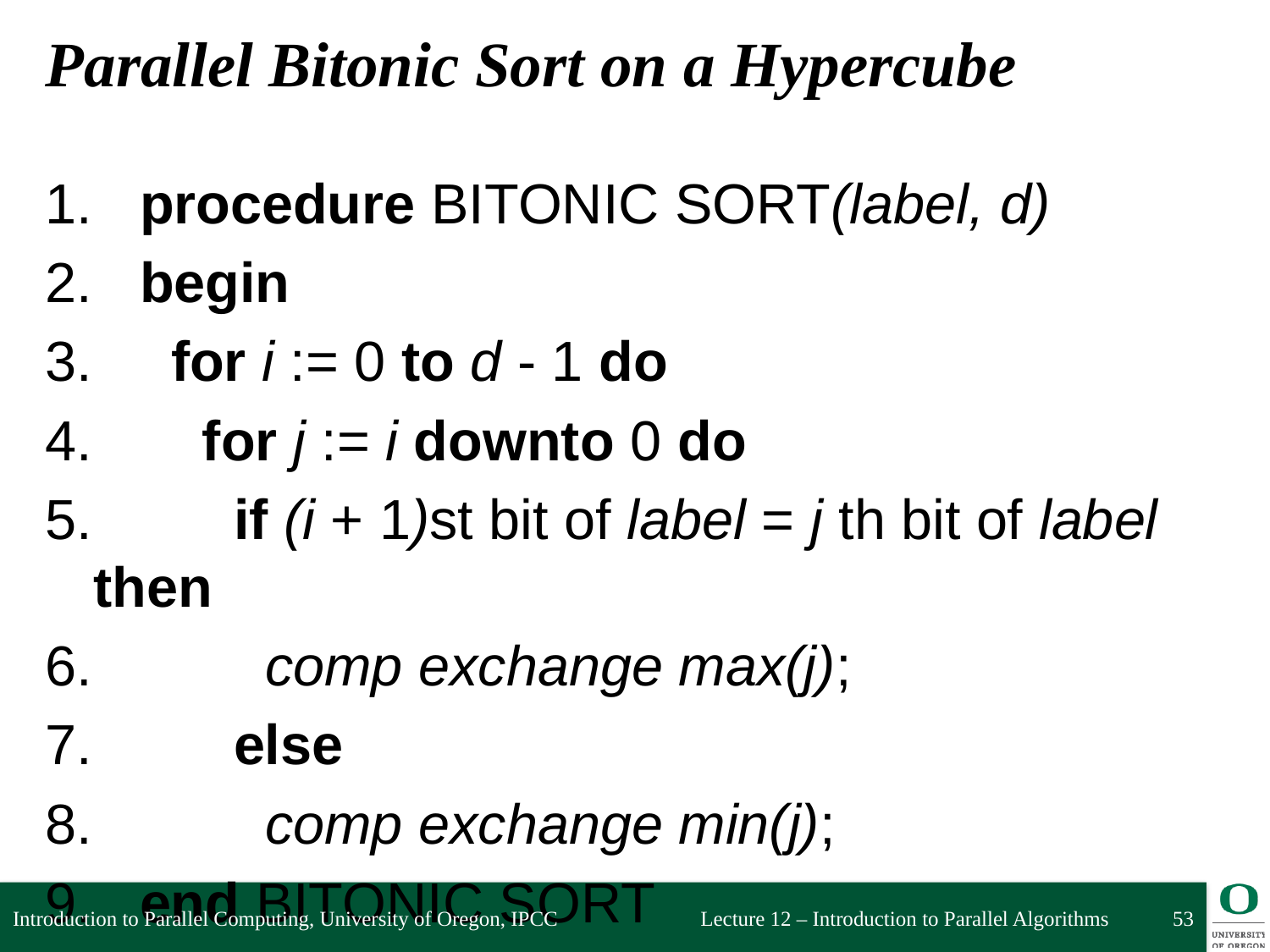

# Parallel Bitonic Sort on a Hypercube
1.   procedure BITONIC SORT(label, d)
2.   begin
3.     for i := 0 to d - 1 do
4.       for j := i downto 0 do
5.         if (i + 1)st bit of label = j th bit of label then
6.           comp exchange max(j);
7.         else
8.           comp exchange min(j);
9.   end BITONIC SORT

Introduction to Parallel Computing, University of Oregon, IPCC
53